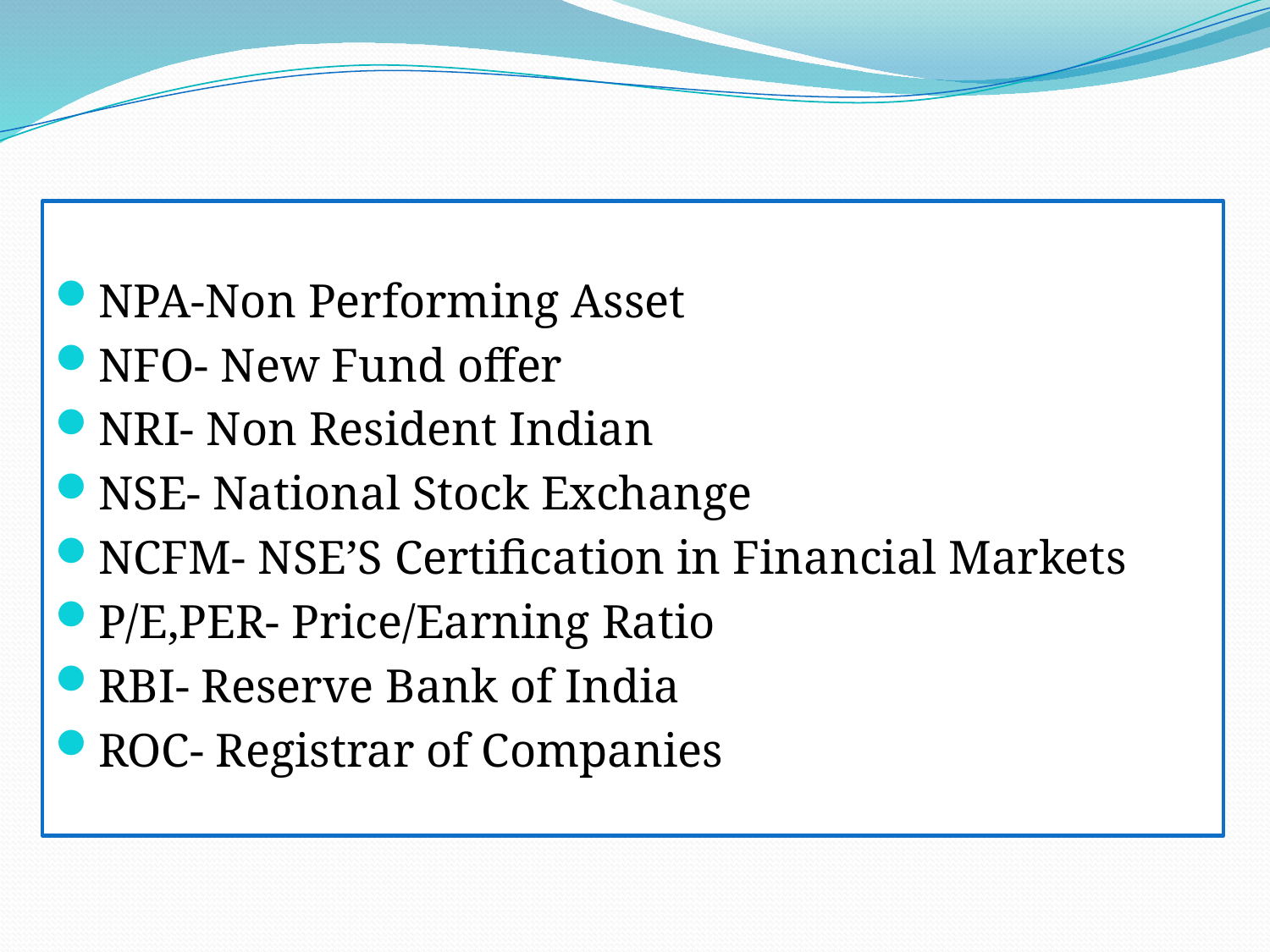

NPA-Non Performing Asset
NFO- New Fund offer
NRI- Non Resident Indian
NSE- National Stock Exchange
NCFM- NSE’S Certification in Financial Markets
P/E,PER- Price/Earning Ratio
RBI- Reserve Bank of India
ROC- Registrar of Companies